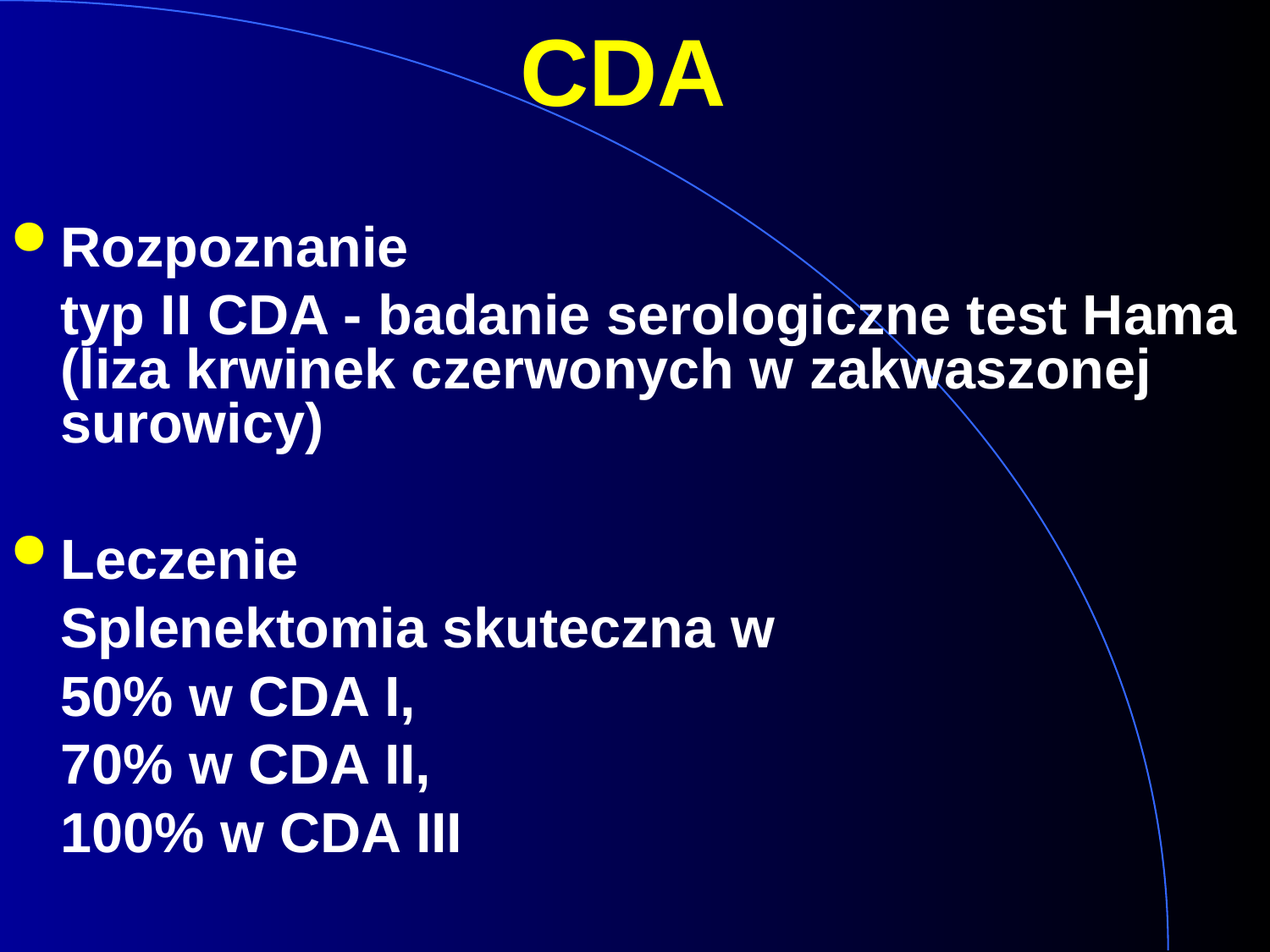

CDA

Rozpoznanie
	typ II CDA - badanie serologiczne test Hama (liza krwinek czerwonych w zakwaszonej surowicy)

Leczenie
	Splenektomia skuteczna w
	50% w CDA I,
	70% w CDA II,
	100% w CDA III